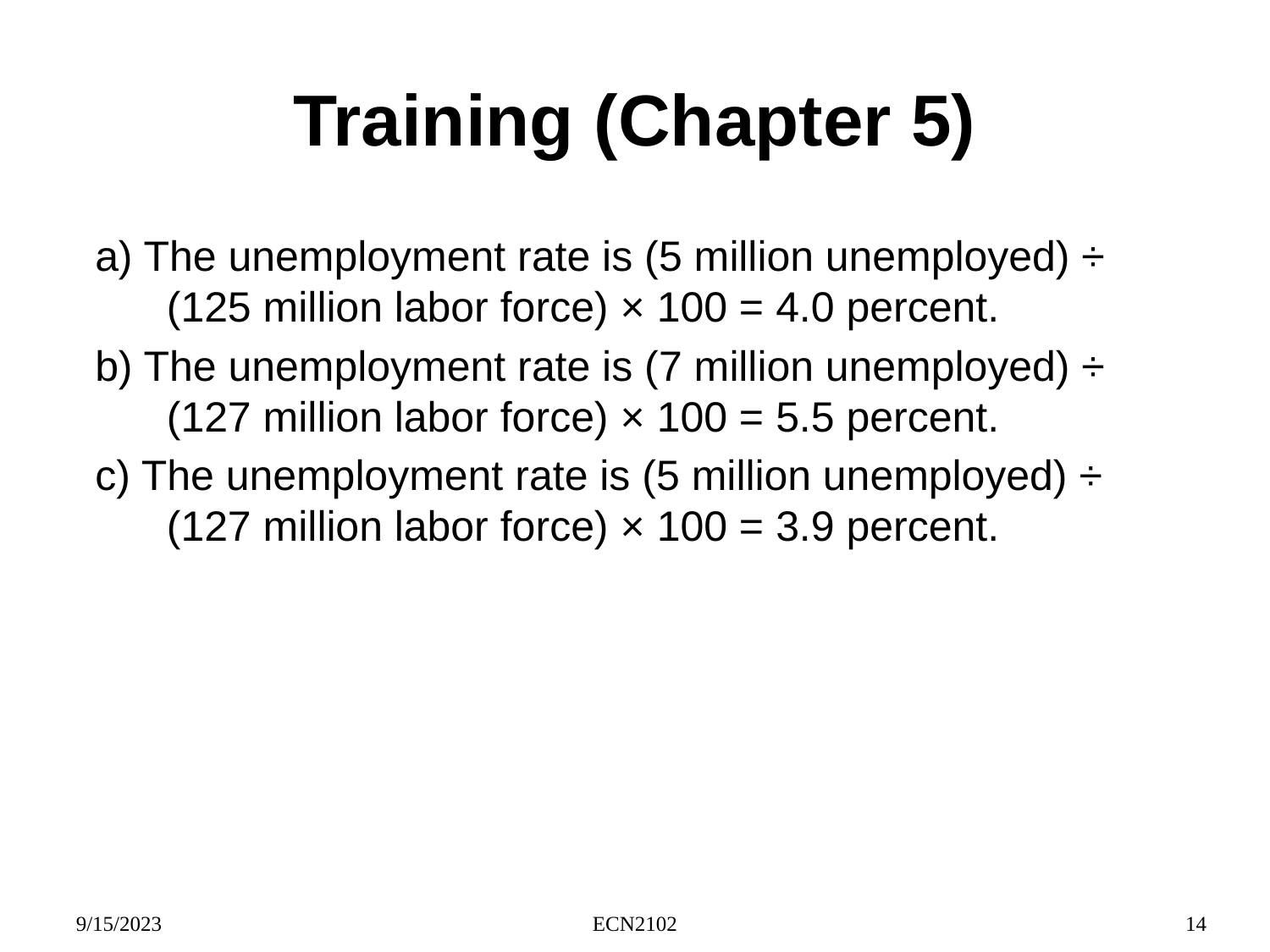

# Training (Chapter 5)
a) The unemployment rate is (5 million unemployed) ÷ (125 million labor force) × 100 = 4.0 percent.
b) The unemployment rate is (7 million unemployed) ÷ (127 million labor force) × 100 = 5.5 percent.
c) The unemployment rate is (5 million unemployed) ÷ (127 million labor force) × 100 = 3.9 percent.
9/15/2023
ECN2102
14